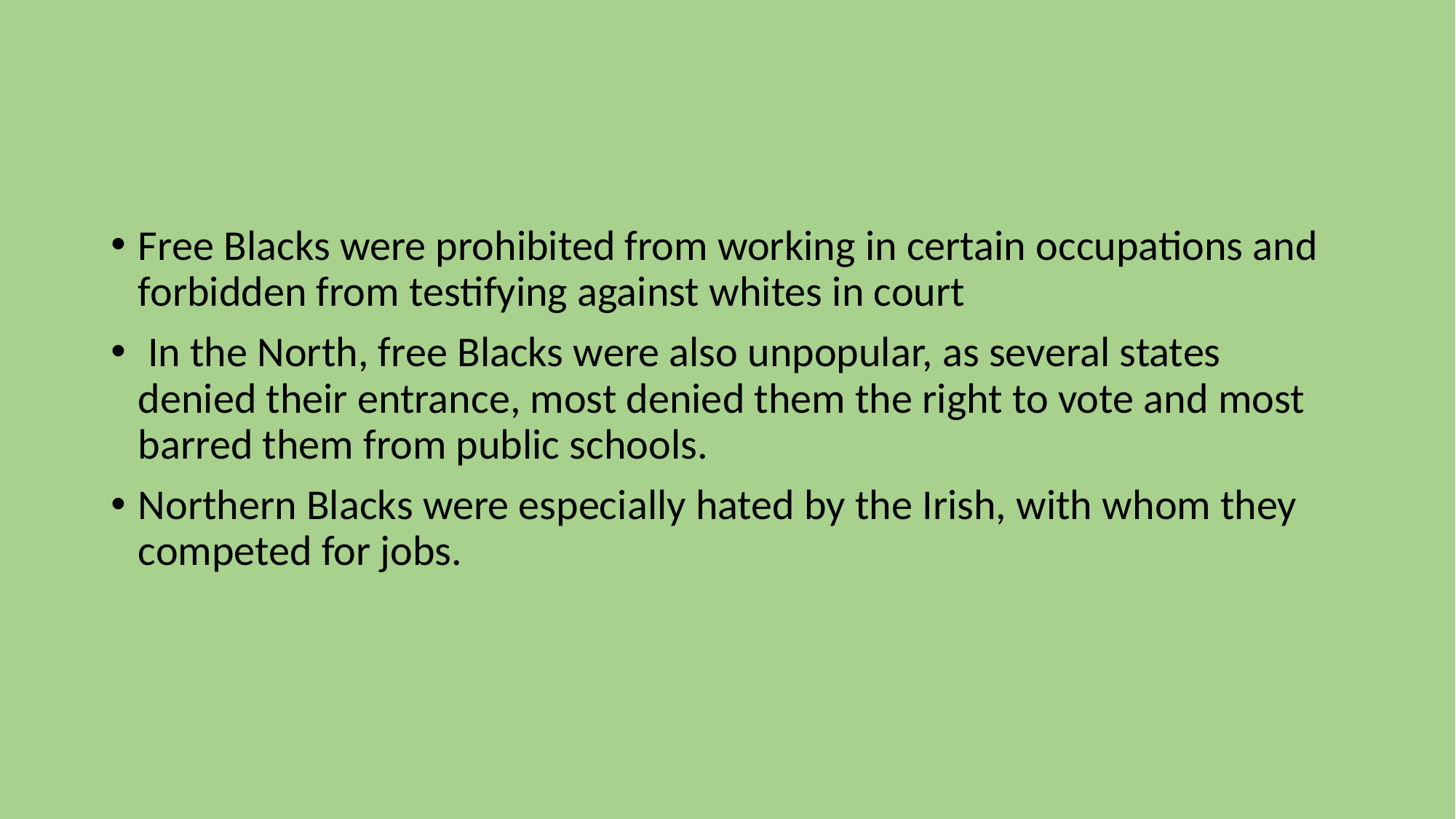

#
Free Blacks were prohibited from working in certain occupations and
forbidden from testifying against whites in court
 In the North, free Blacks were also unpopular, as several states
denied their entrance, most denied them the right to vote and most
barred them from public schools.
Northern Blacks were especially hated by the Irish, with whom they competed for jobs.